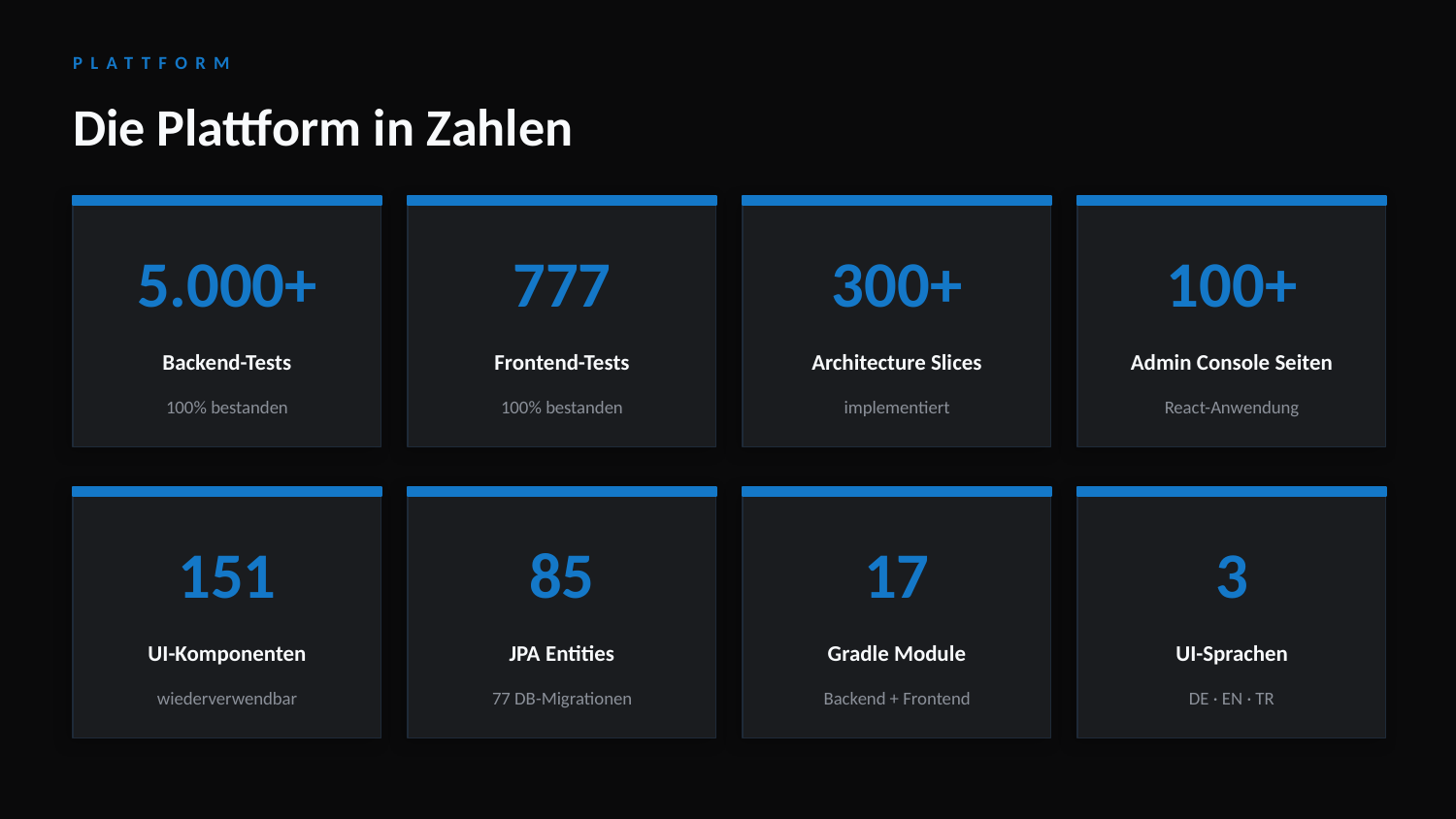

PLATTFORM
Die Plattform in Zahlen

5.000+
777
300+
100+
Backend-Tests
Frontend-Tests
Architecture Slices
Admin Console Seiten
100% bestanden
100% bestanden
implementiert
React-Anwendung

151
85
17
3
UI-Komponenten
JPA Entities
Gradle Module
UI-Sprachen
wiederverwendbar
77 DB-Migrationen
Backend + Frontend
DE · EN · TR